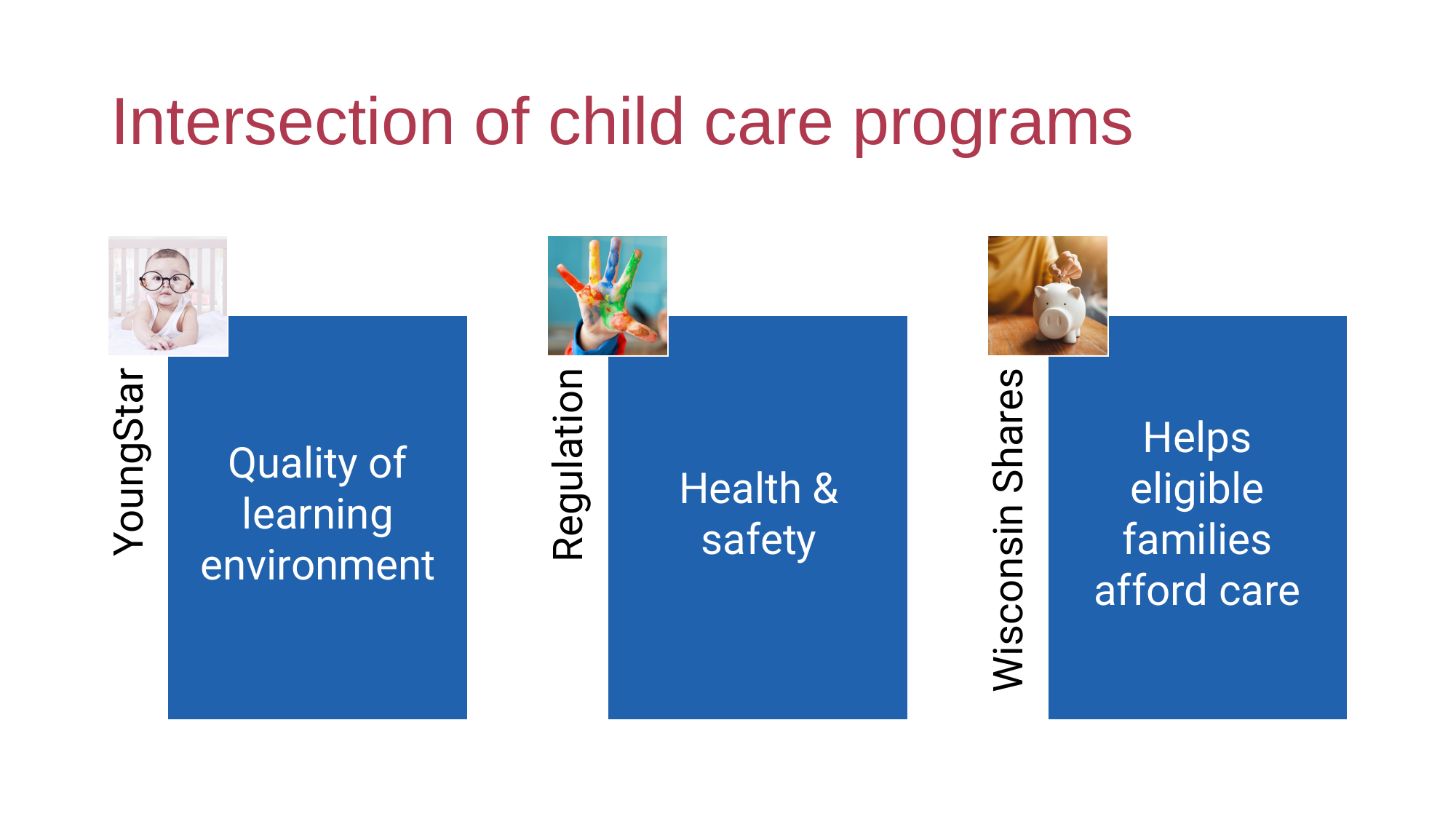

# Intersection of child care programs
YoungStar
Regulation
Wisconsin Shares
Helps eligible families afford care
Quality of learning environment
Health & safety